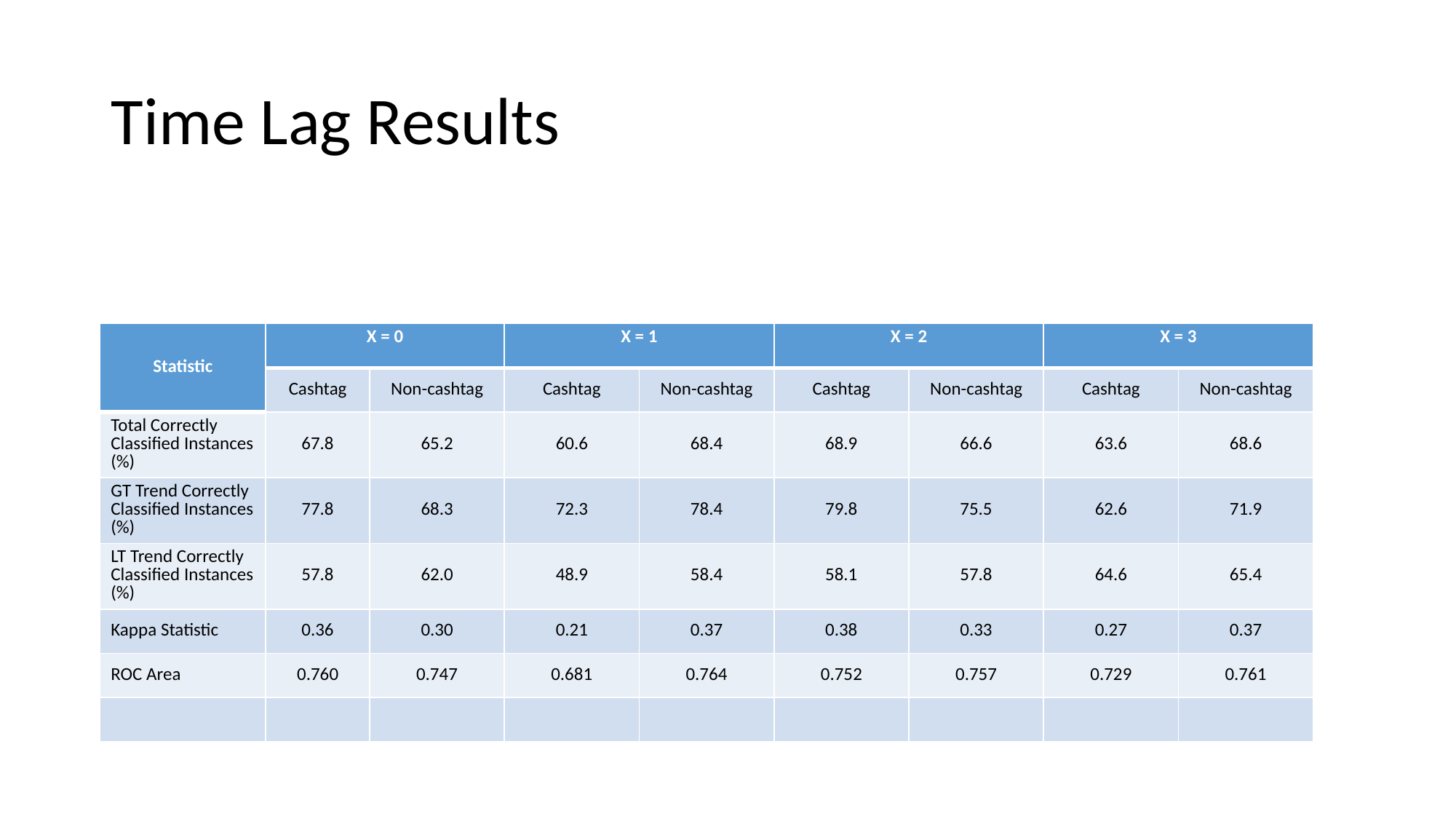

# Time Lag Results

| Statistic | X = 0 |  | X = 1 |  | X = 2 |  | X = 3 |  |
| --- | --- | --- | --- | --- | --- | --- | --- | --- |
|  | Cashtag | Non-cashtag | Cashtag | Non-cashtag | Cashtag | Non-cashtag | Cashtag | Non-cashtag |
| Total Correctly Classified Instances (%) | 67.8 | 65.2 | 60.6 | 68.4 | 68.9 | 66.6 | 63.6 | 68.6 |
| GT Trend Correctly Classified Instances (%) | 77.8 | 68.3 | 72.3 | 78.4 | 79.8 | 75.5 | 62.6 | 71.9 |
| LT Trend Correctly Classified Instances (%) | 57.8 | 62.0 | 48.9 | 58.4 | 58.1 | 57.8 | 64.6 | 65.4 |
| Kappa Statistic | 0.36 | 0.30 | 0.21 | 0.37 | 0.38 | 0.33 | 0.27 | 0.37 |
| ROC Area | 0.760 | 0.747 | 0.681 | 0.764 | 0.752 | 0.757 | 0.729 | 0.761 |
|  |  |  |  |  |  |  |  |  |